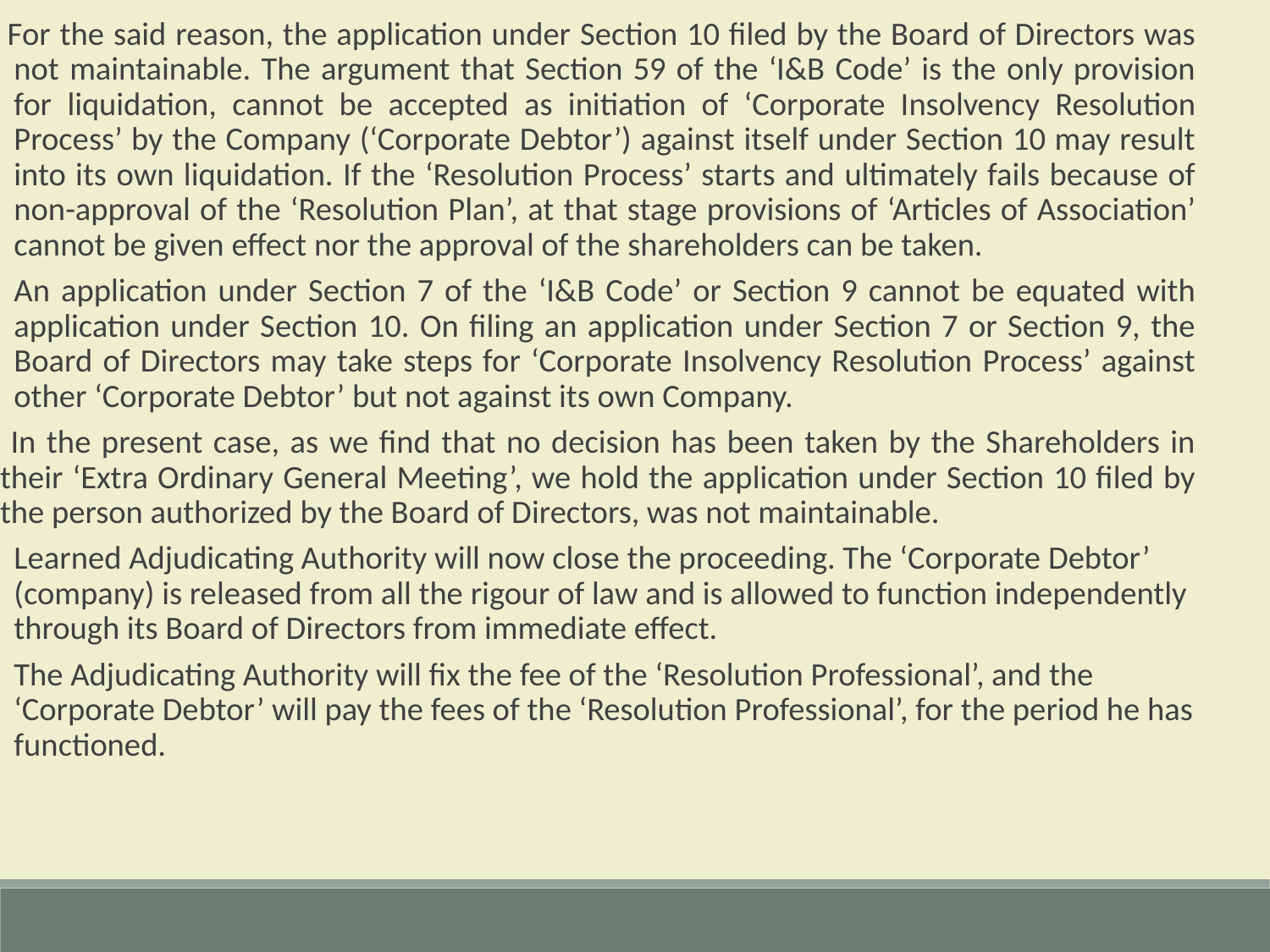

For the said reason, the application under Section 10 filed by the Board of Directors was not maintainable. The argument that Section 59 of the ‘I&B Code’ is the only provision for liquidation, cannot be accepted as initiation of ‘Corporate Insolvency Resolution Process’ by the Company (‘Corporate Debtor’) against itself under Section 10 may result into its own liquidation. If the ‘Resolution Process’ starts and ultimately fails because of non-approval of the ‘Resolution Plan’, at that stage provisions of ‘Articles of Association’ cannot be given effect nor the approval of the shareholders can be taken.
An application under Section 7 of the ‘I&B Code’ or Section 9 cannot be equated with application under Section 10. On filing an application under Section 7 or Section 9, the Board of Directors may take steps for ‘Corporate Insolvency Resolution Process’ against other ‘Corporate Debtor’ but not against its own Company.
 In the present case, as we find that no decision has been taken by the Shareholders in their ‘Extra Ordinary General Meeting’, we hold the application under Section 10 filed by the person authorized by the Board of Directors, was not maintainable.
Learned Adjudicating Authority will now close the proceeding. The ‘Corporate Debtor’ (company) is released from all the rigour of law and is allowed to function independently through its Board of Directors from immediate effect.
The Adjudicating Authority will fix the fee of the ‘Resolution Professional’, and the ‘Corporate Debtor’ will pay the fees of the ‘Resolution Professional’, for the period he has functioned.